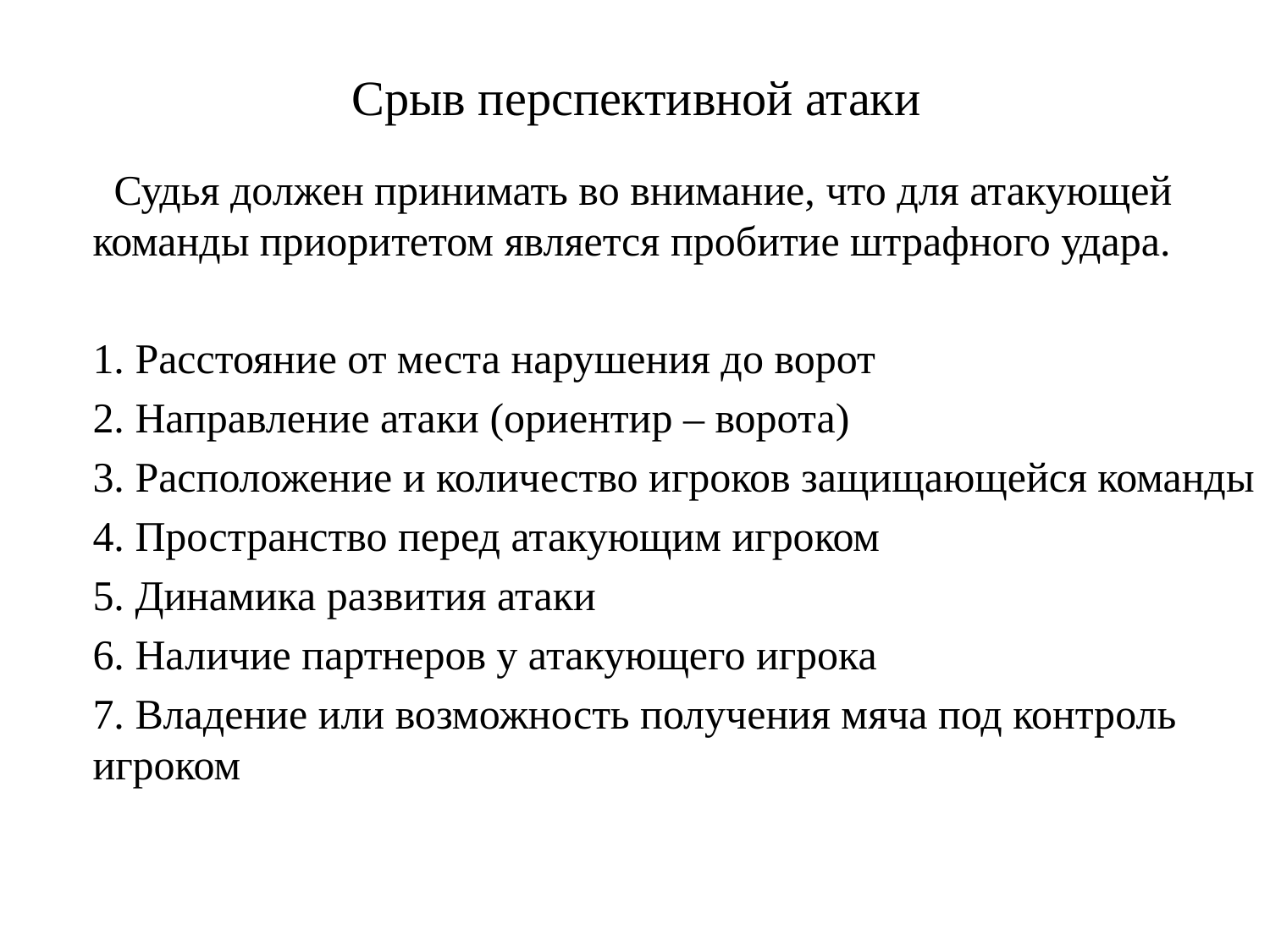

# Срыв перспективной атаки
  Судья должен принимать во внимание, что для атакующей команды приоритетом является пробитие штрафного удара.

1. Расстояние от места нарушения до ворот
2. Направление атаки (ориентир – ворота)
3. Расположение и количество игроков защищающейся команды
4. Пространство перед атакующим игроком
5. Динамика развития атаки
6. Наличие партнеров у атакующего игрока
7. Владение или возможность получения мяча под контроль игроком